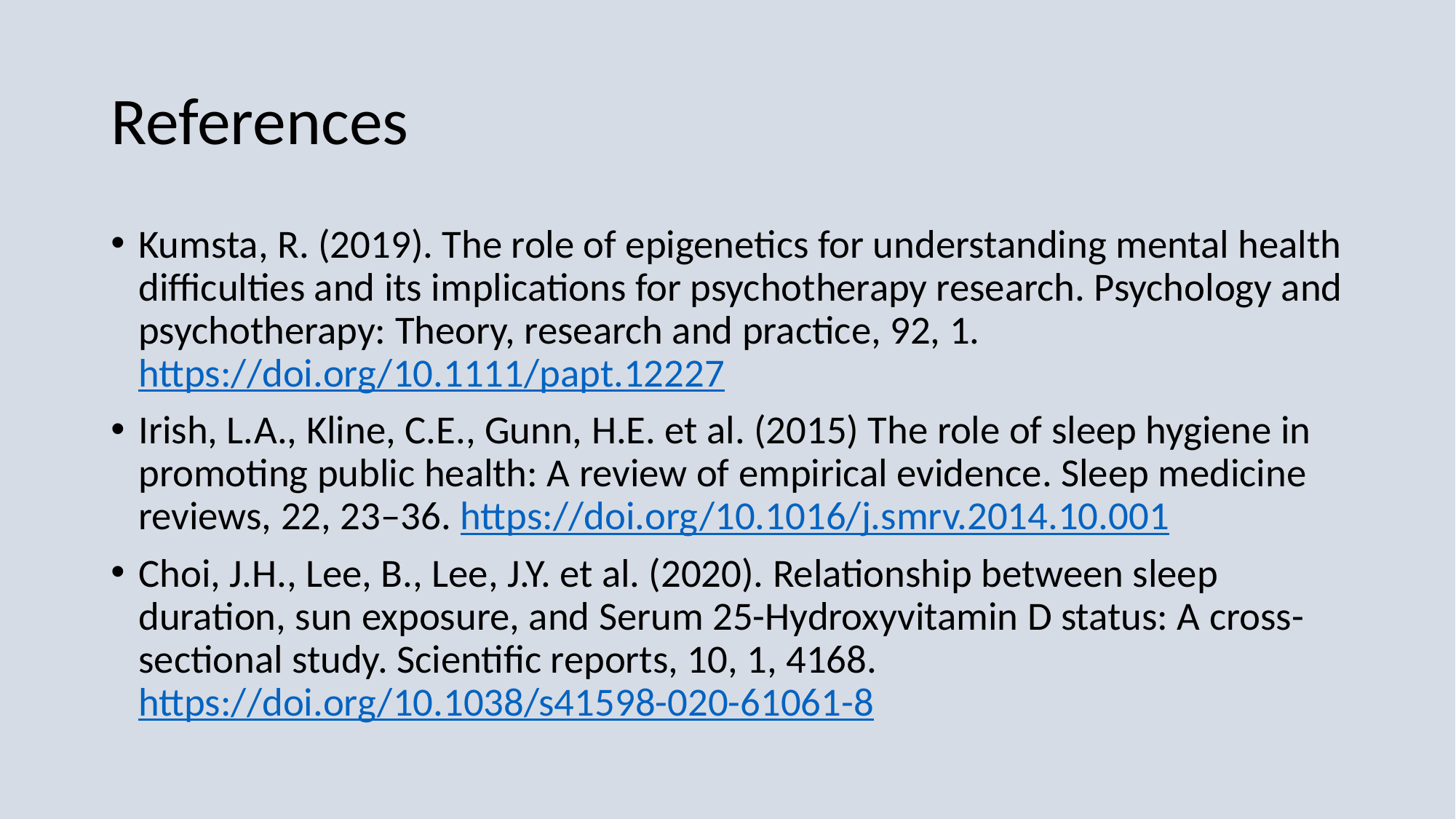

# References
Kumsta, R. (2019). The role of epigenetics for understanding mental health difficulties and its implications for psychotherapy research. Psychology and psychotherapy: Theory, research and practice, 92, 1. https://doi.org/10.1111/papt.12227
Irish, L.A., Kline, C.E., Gunn, H.E. et al. (2015) The role of sleep hygiene in promoting public health: A review of empirical evidence. Sleep medicine reviews, 22, 23–36. https://doi.org/10.1016/j.smrv.2014.10.001
Choi, J.H., Lee, B., Lee, J.Y. et al. (2020). Relationship between sleep duration, sun exposure, and Serum 25-Hydroxyvitamin D status: A cross-sectional study. Scientific reports, 10, 1, 4168. https://doi.org/10.1038/s41598-020-61061-8